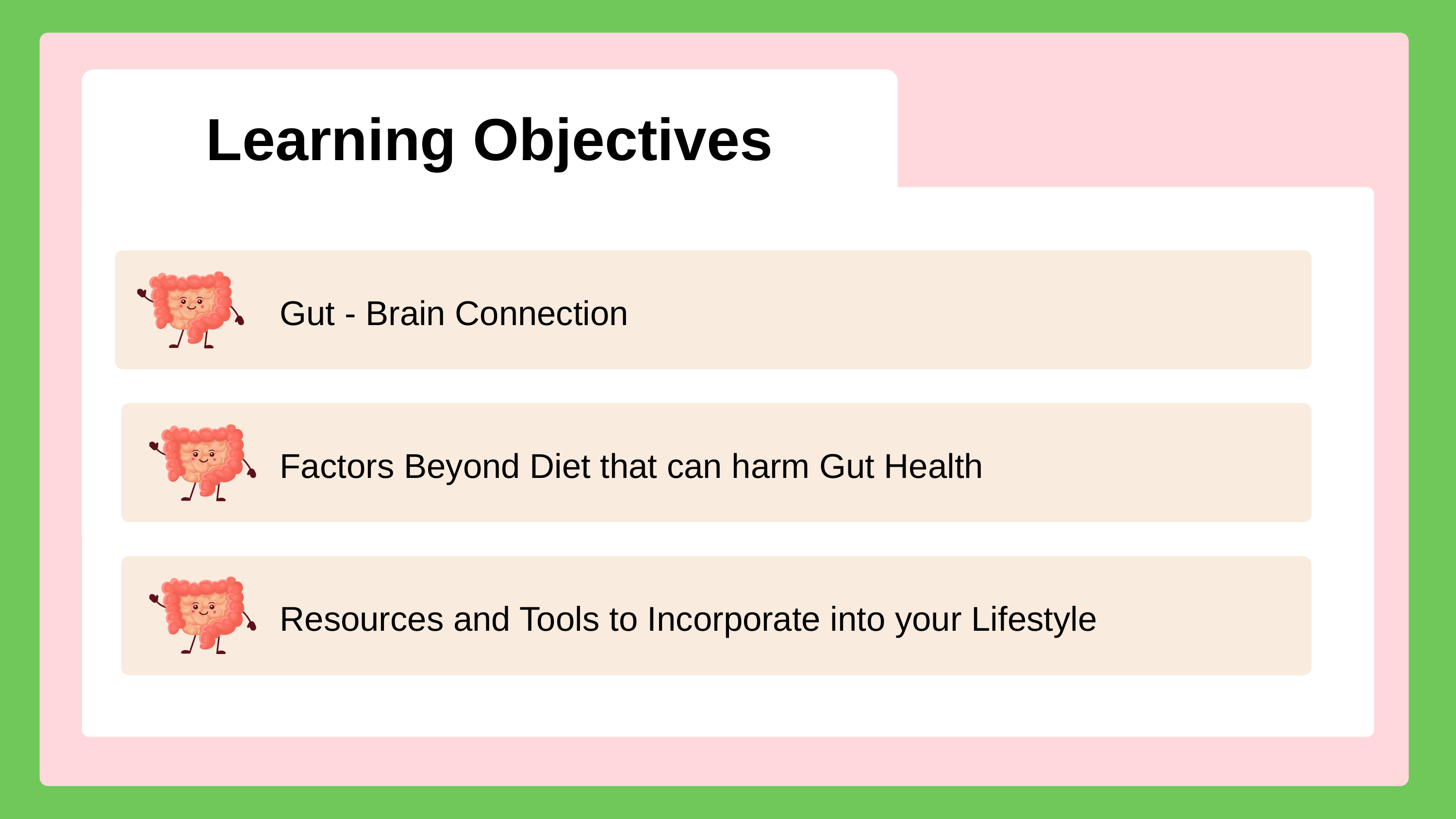

Learning Objectives

Gut - Brain Connection

Factors Beyond Diet that can harm Gut Health

Resources and Tools to Incorporate into your Lifestyle